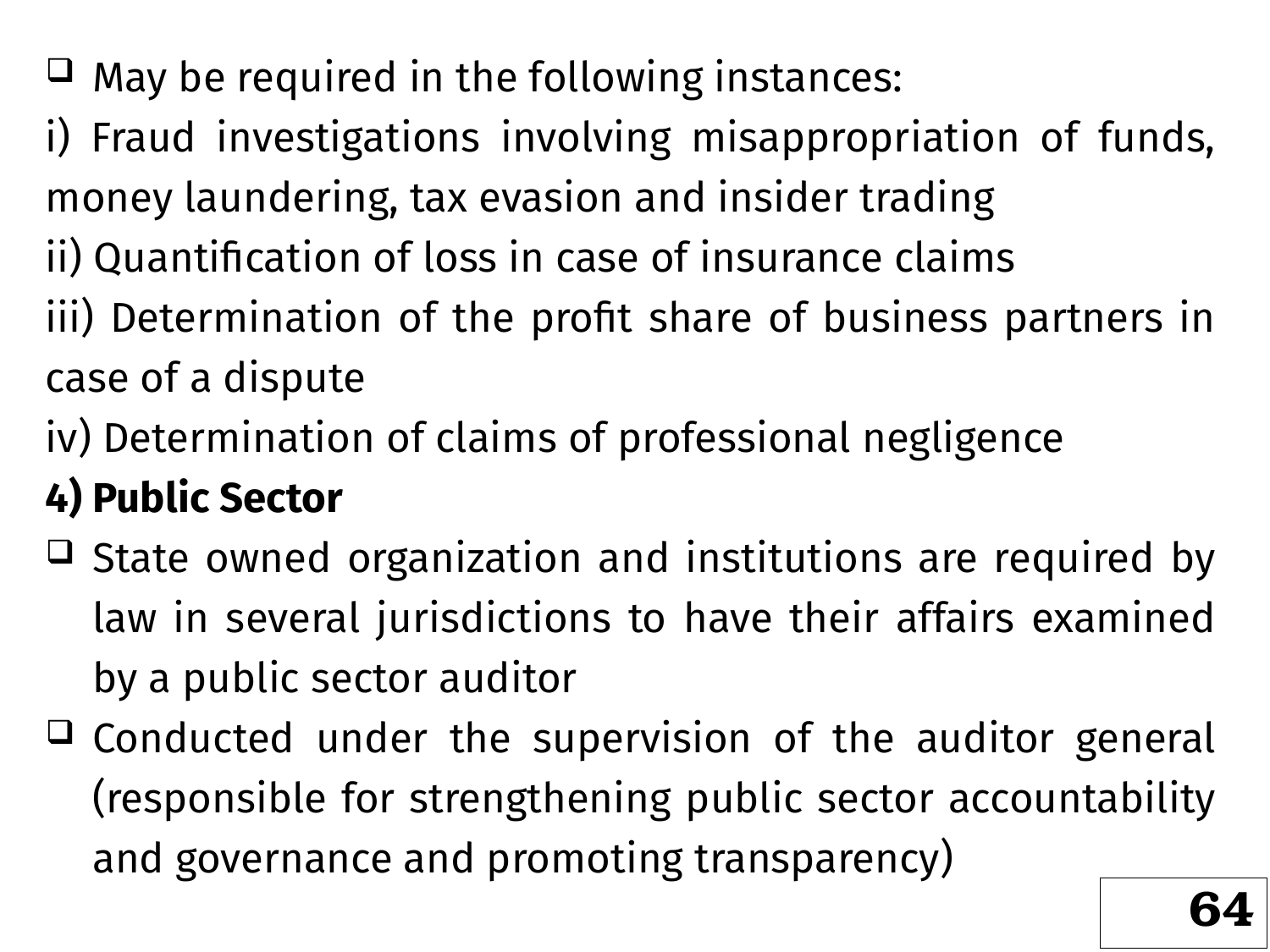

May be required in the following instances:
i) Fraud investigations involving misappropriation of funds, money laundering, tax evasion and insider trading
ii) Quantification of loss in case of insurance claims
iii) Determination of the profit share of business partners in case of a dispute
iv) Determination of claims of professional negligence
4) Public Sector
State owned organization and institutions are required by law in several jurisdictions to have their affairs examined by a public sector auditor
Conducted under the supervision of the auditor general (responsible for strengthening public sector accountability and governance and promoting transparency)

64